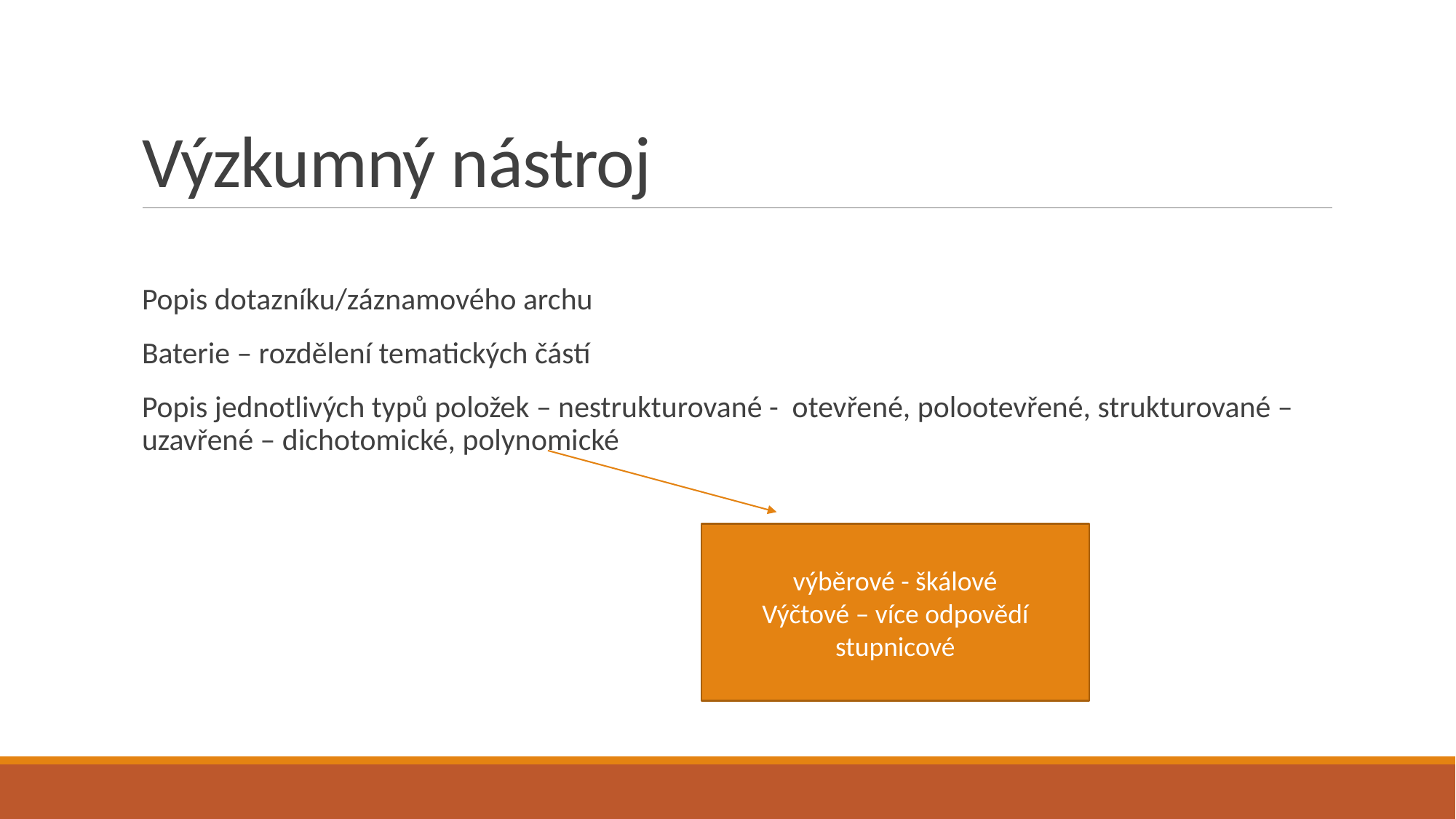

# Výzkumný nástroj

Popis dotazníku/záznamového archu
Baterie – rozdělení tematických částí
Popis jednotlivých typů položek – nestrukturované -  otevřené, polootevřené, strukturované – uzavřené – dichotomické, polynomické
výběrové - škálové
Výčtové – více odpovědí
stupnicové